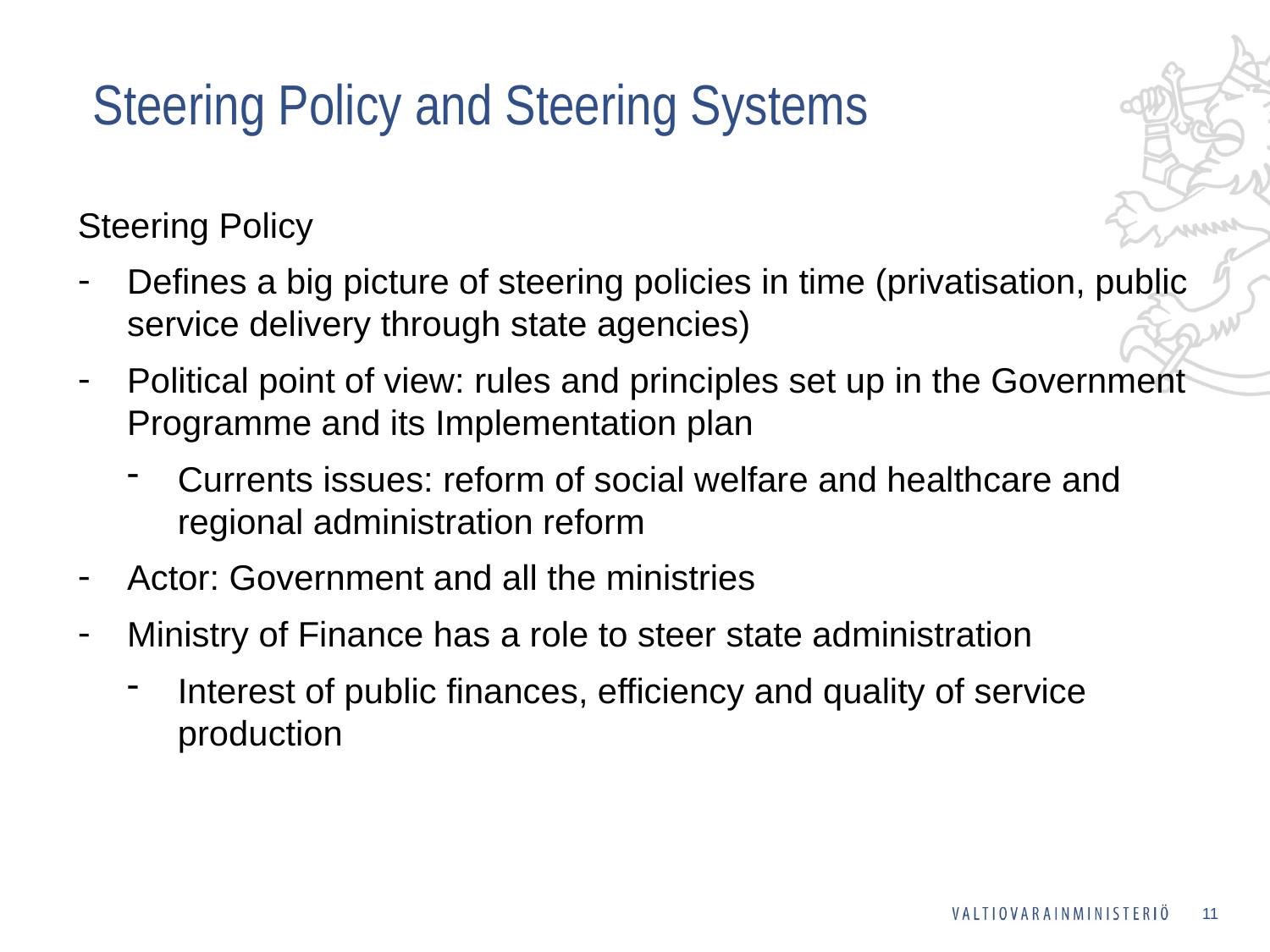

# Steering Policy and Steering Systems
Steering Policy
Defines a big picture of steering policies in time (privatisation, public service delivery through state agencies)
Political point of view: rules and principles set up in the Government Programme and its Implementation plan
Currents issues: reform of social welfare and healthcare and regional administration reform
Actor: Government and all the ministries
Ministry of Finance has a role to steer state administration
Interest of public finances, efficiency and quality of service production

11